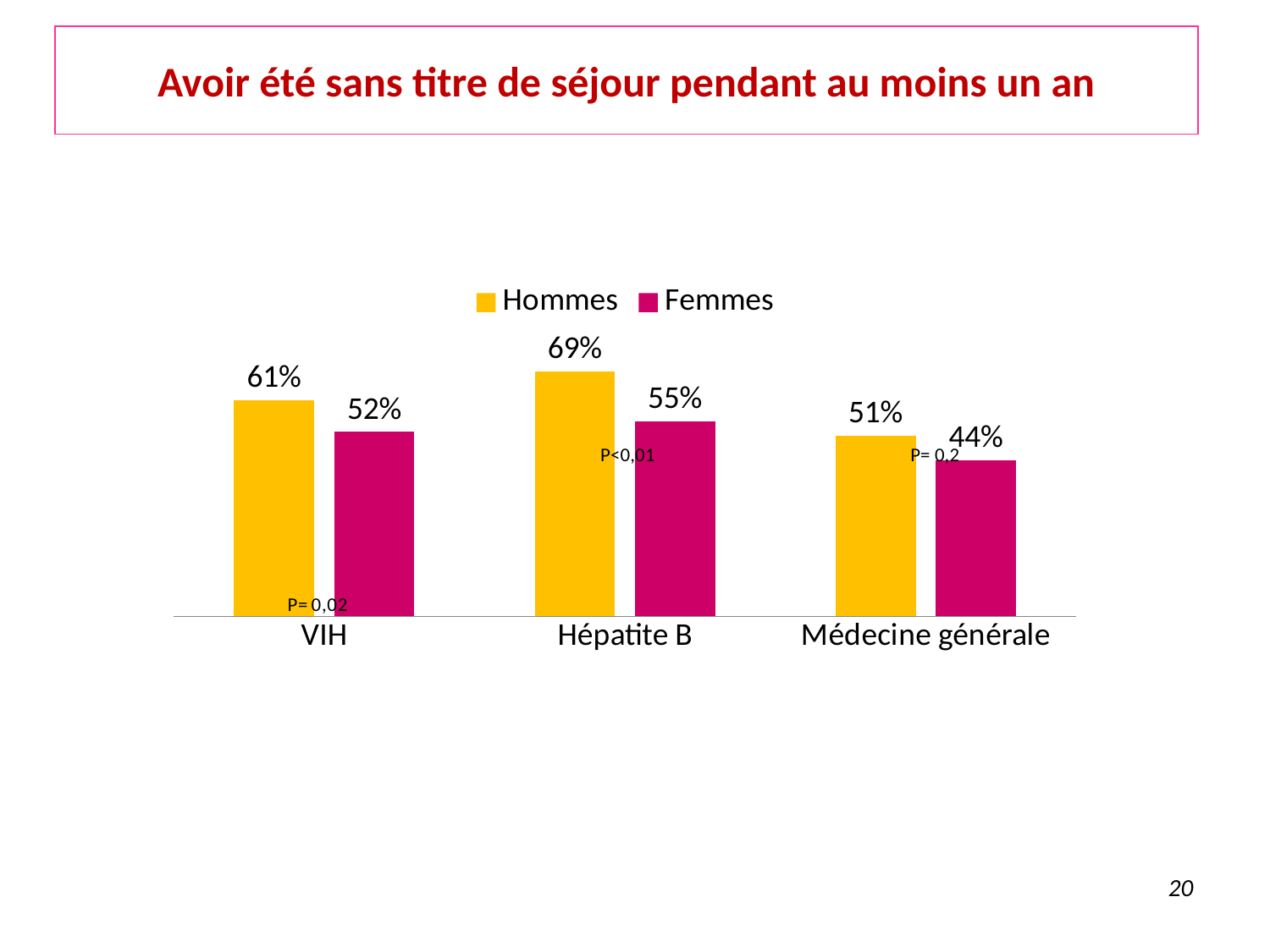

# Avoir été sans titre de séjour pendant au moins un an

### Chart

| Category | Hommes | Femmes |
|---|---|---|
| VIH | 0.6100000000000005 | 0.52 |
| Hépatite B | 0.6900000000000007 | 0.55 |
| Médecine générale | 0.51 | 0.44000000000000017 |
P<0,01
P= 0,2
20